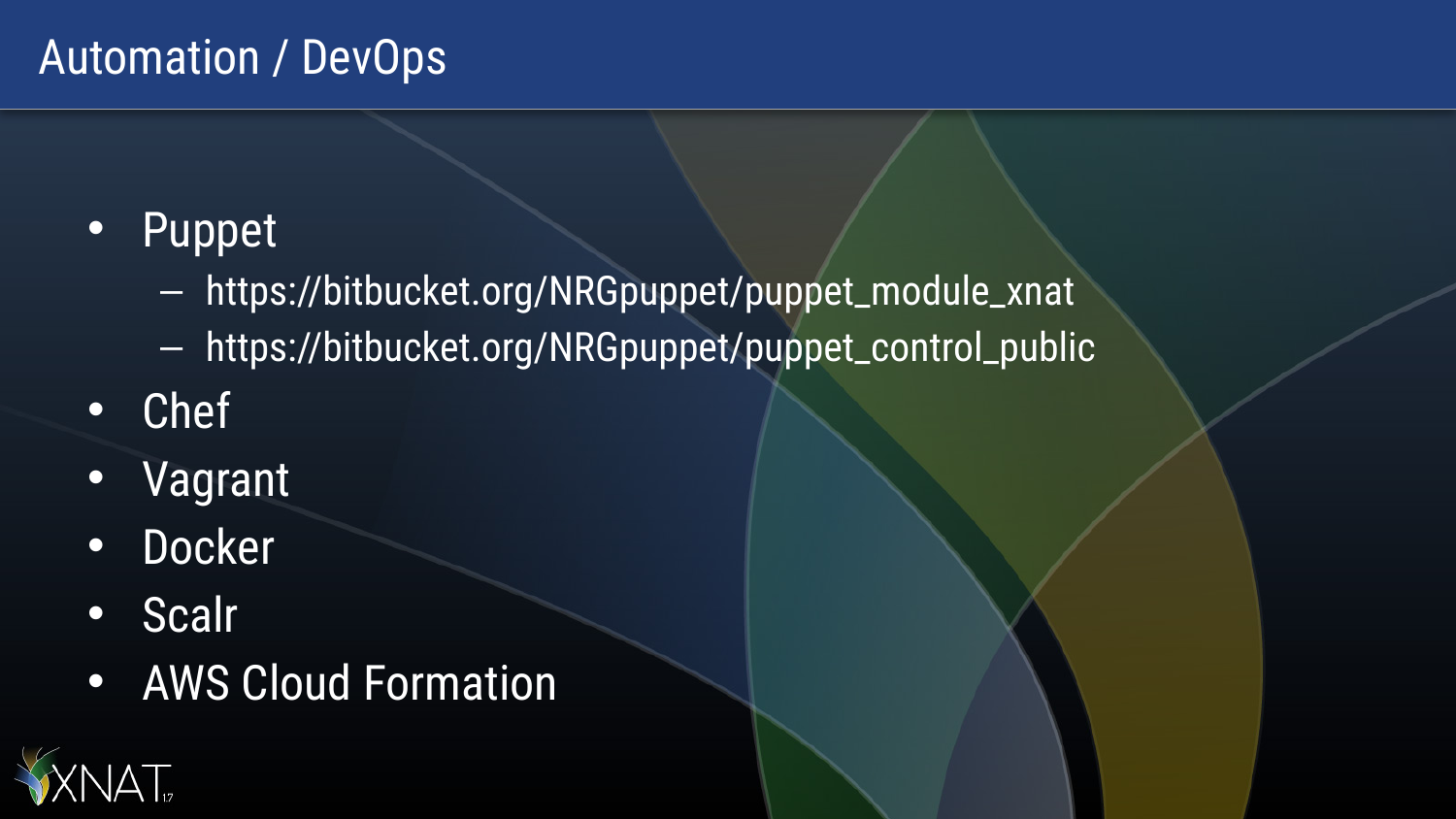

# Automation / DevOps
Puppet
https://bitbucket.org/NRGpuppet/puppet_module_xnat
https://bitbucket.org/NRGpuppet/puppet_control_public
Chef
Vagrant
Docker
Scalr
AWS Cloud Formation